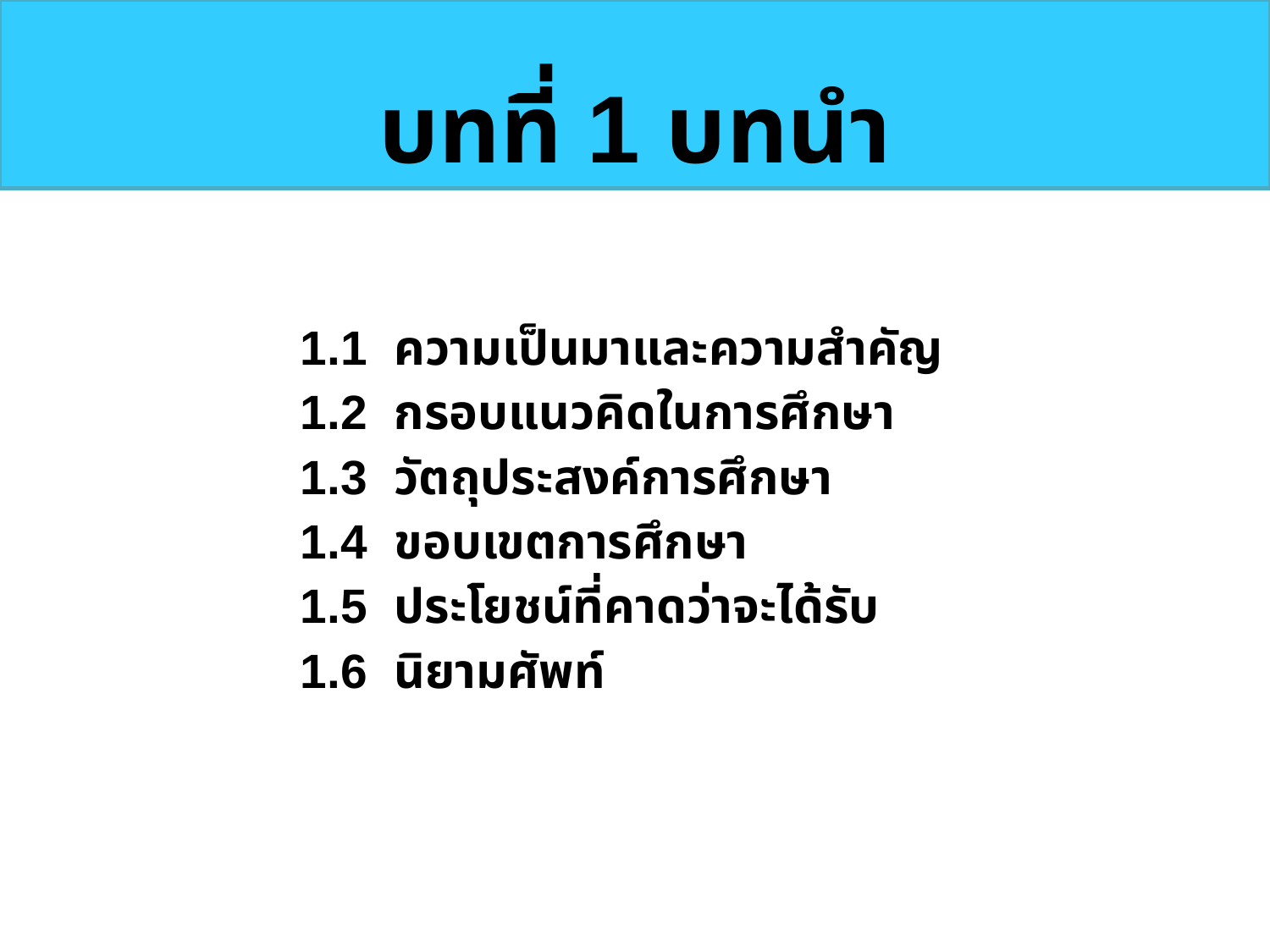

บทที่ 1 บทนำ

		1.1  ความเป็นมาและความสำคัญ
		1.2  กรอบแนวคิดในการศึกษา
		1.3  วัตถุประสงค์การศึกษา
		1.4  ขอบเขตการศึกษา
		1.5  ประโยชน์ที่คาดว่าจะได้รับ
		1.6  นิยามศัพท์